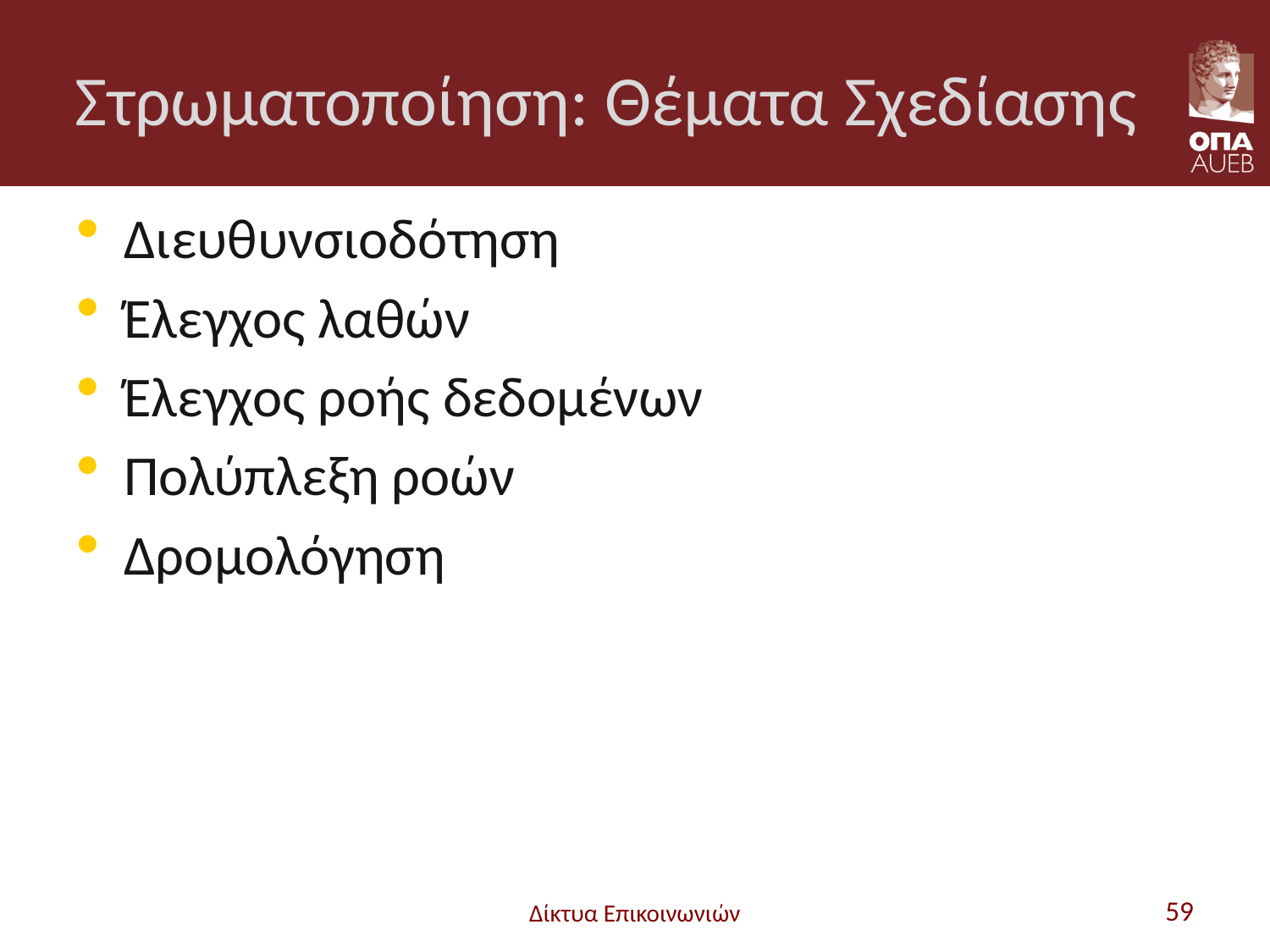

# Στρωματοποίηση: Θέματα Σχεδίασης
Διευθυνσιοδότηση
Έλεγχος λαθών
Έλεγχος ροής δεδομένων
Πολύπλεξη ροών
Δρομολόγηση
Δίκτυα Επικοινωνιών
59